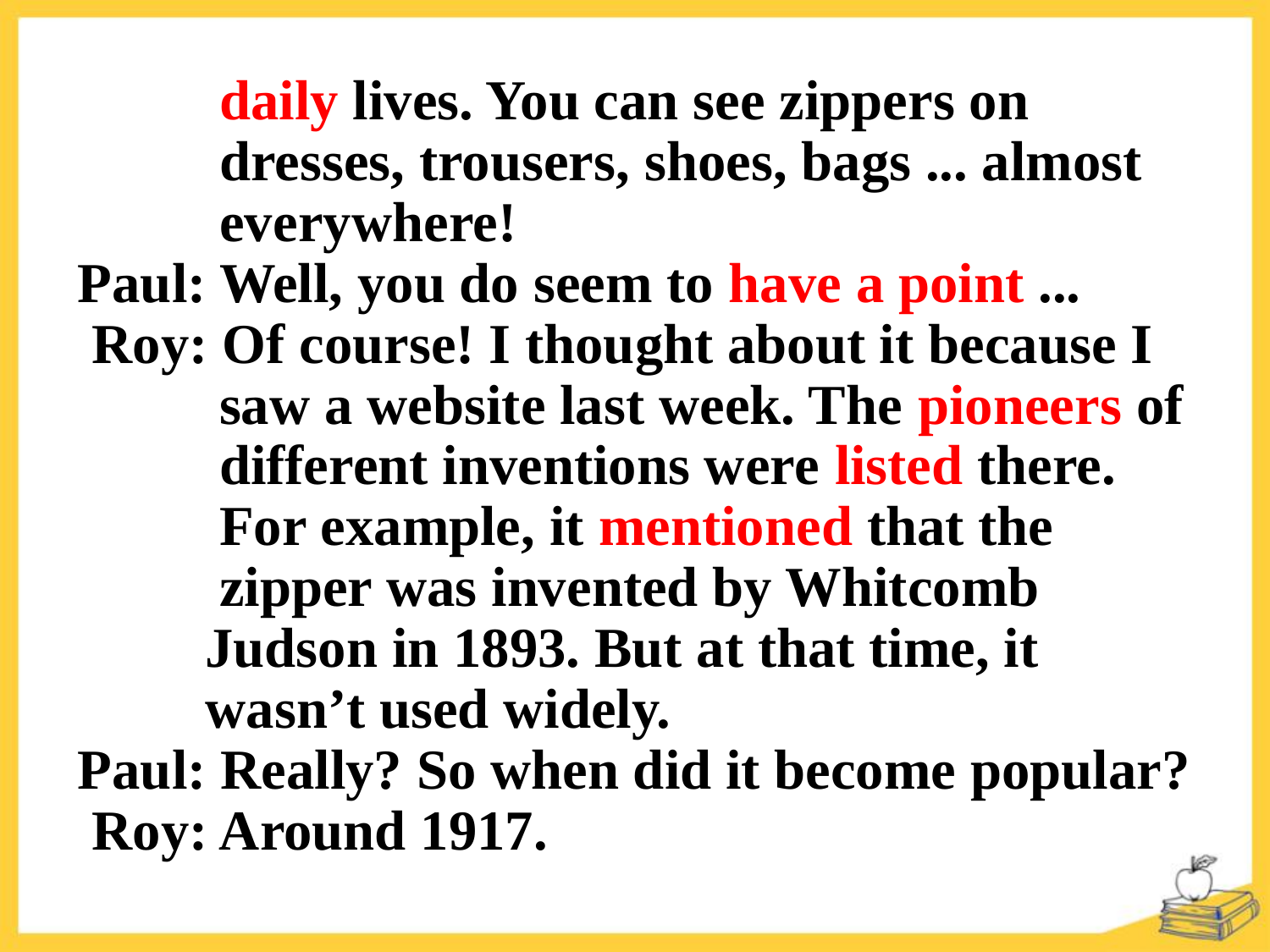

daily lives. You can see zippers on
          dresses, trousers, shoes, bags ... almost
          everywhere!
Paul: Well, you do seem to have a point ...
 Roy: Of course! I thought about it because I
          saw a website last week. The pioneers of
          different inventions were listed there.
          For example, it mentioned that the
          zipper was invented by Whitcomb
         Judson in 1893. But at that time, it
         wasn’t used widely.
Paul: Really? So when did it become popular?
 Roy: Around 1917.